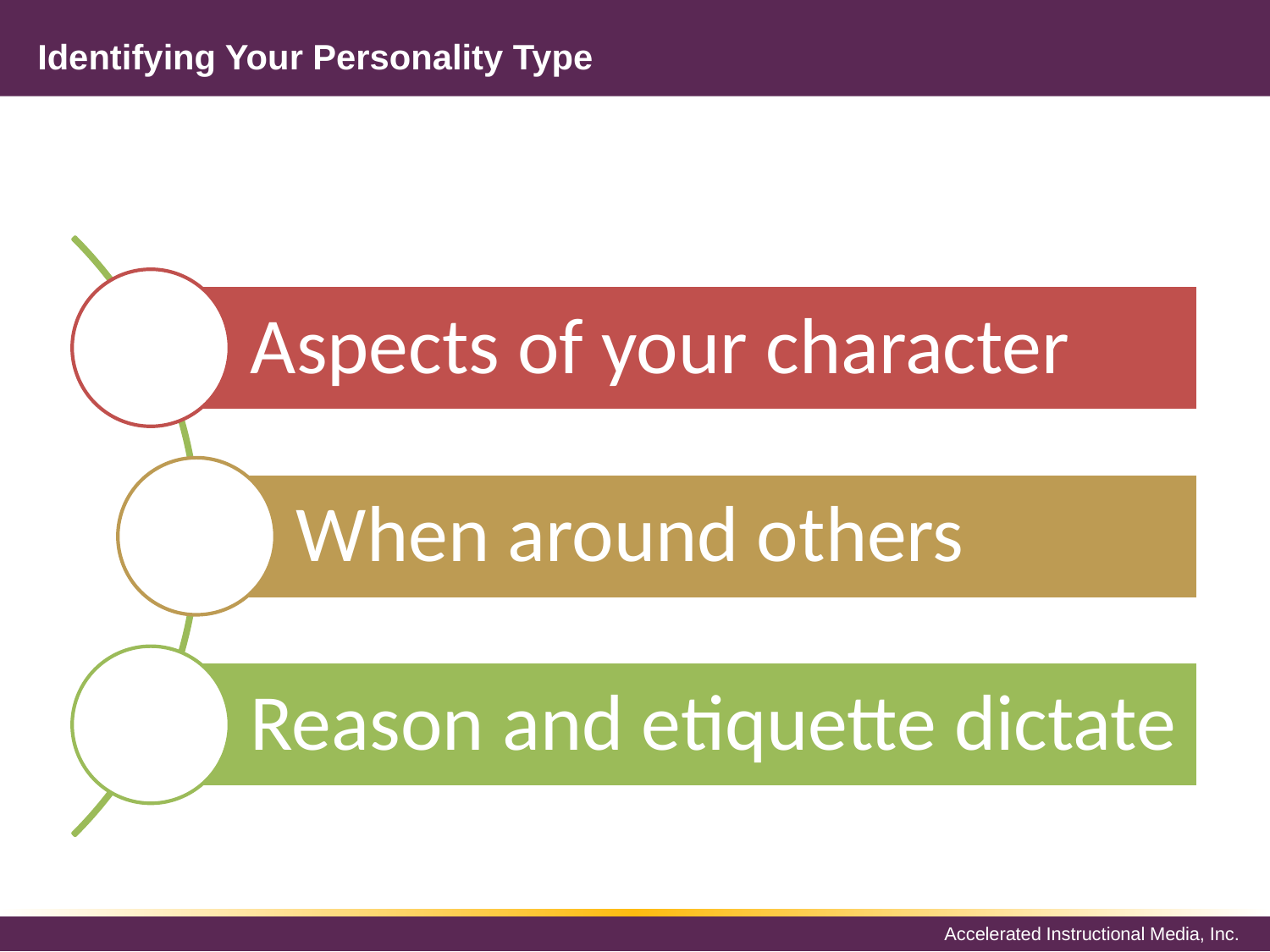

# Identifying Your Personality Type

Aspects of your character

When around others

Reason and etiquette dictate